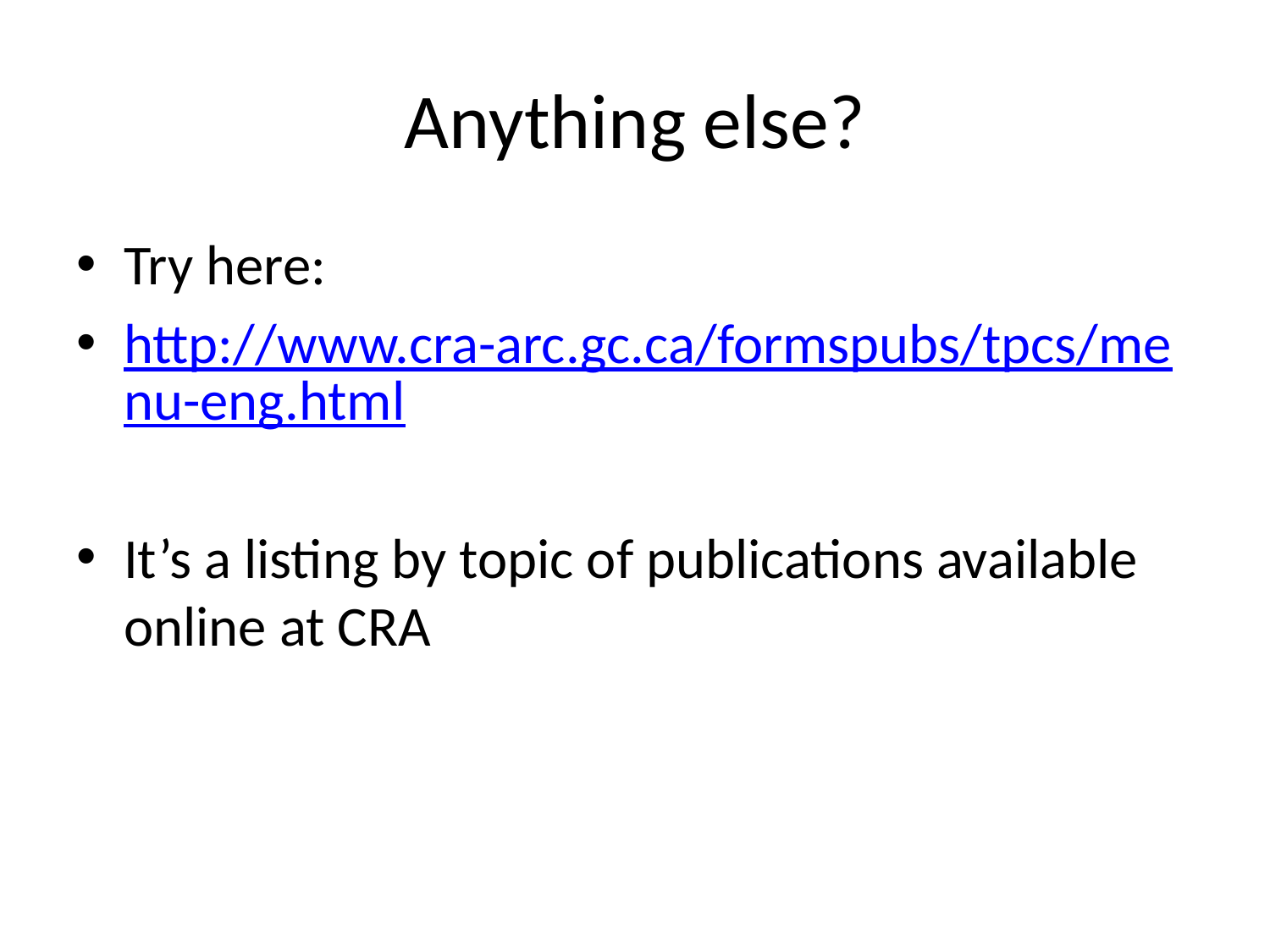

# Anything else?
Try here:
http://www.cra-arc.gc.ca/formspubs/tpcs/menu-eng.html

It’s a listing by topic of publications available online at CRA